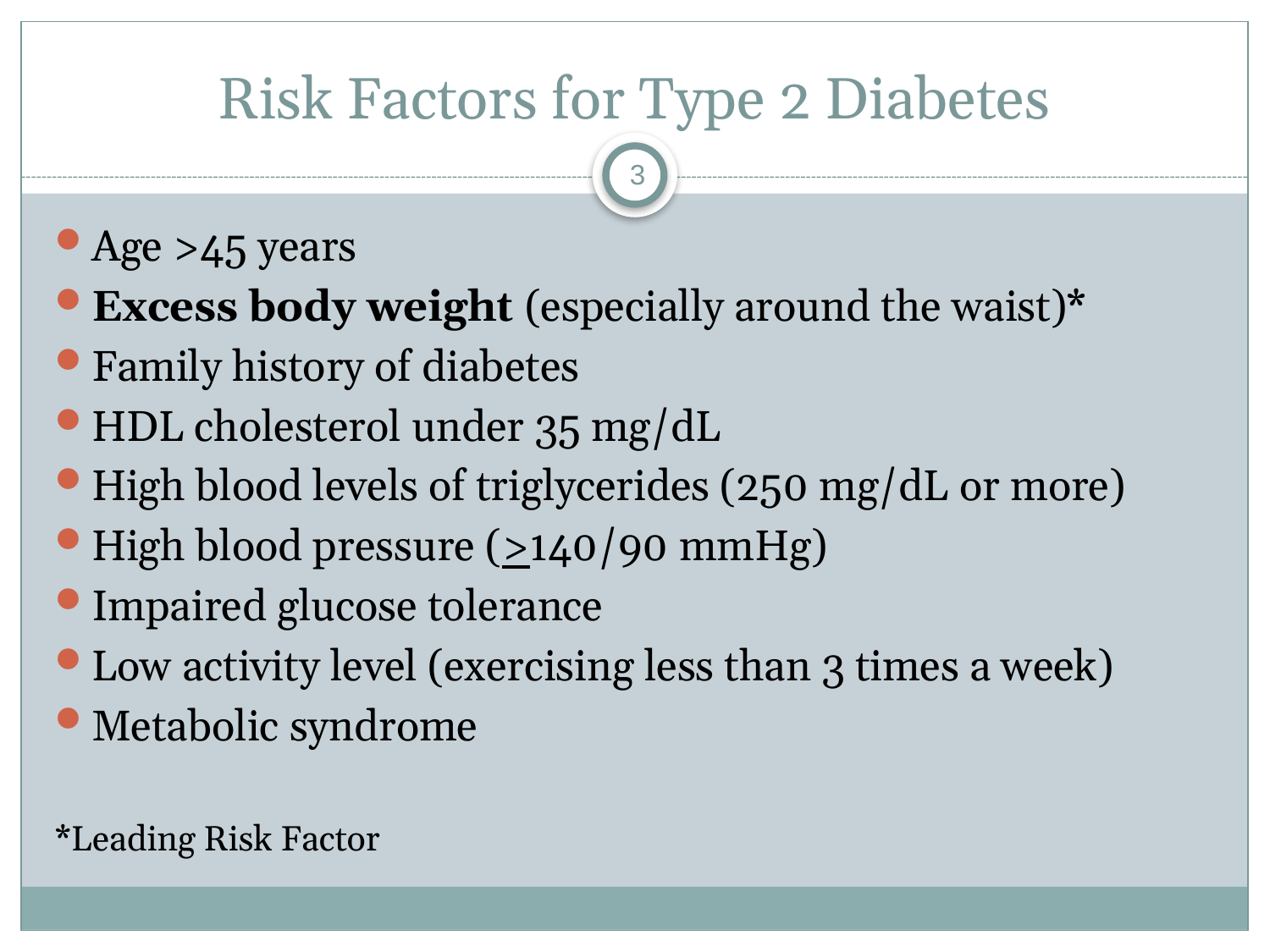

# Risk Factors for Type 2 Diabetes
3
Age >45 years
Excess body weight (especially around the waist)*
Family history of diabetes
HDL cholesterol under 35 mg/dL
High blood levels of triglycerides (250 mg/dL or more)
High blood pressure (>140/90 mmHg)
Impaired glucose tolerance
Low activity level (exercising less than 3 times a week)
Metabolic syndrome

*Leading Risk Factor